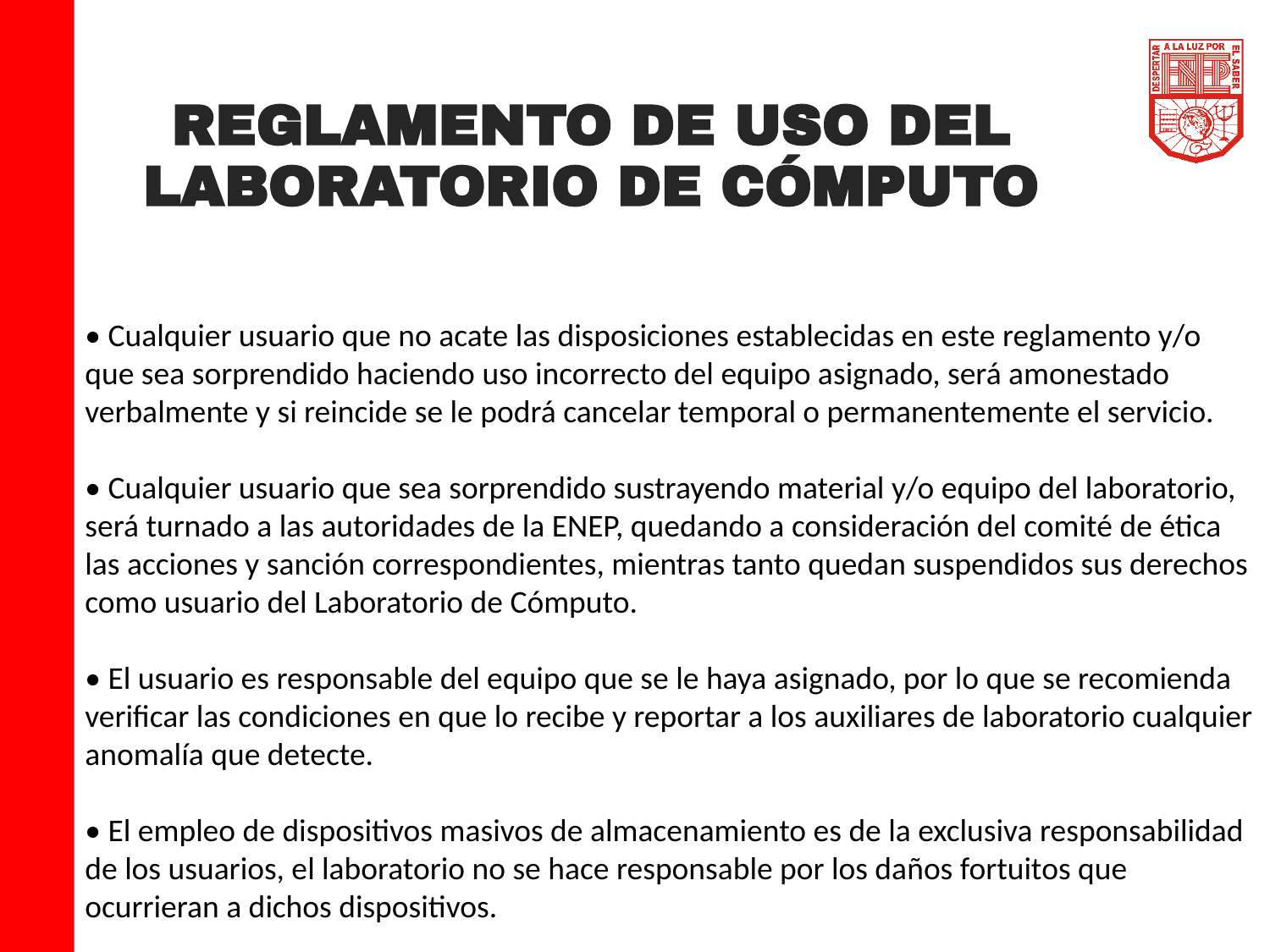

REGLAMENTO DE USO DEL LABORATORIO DE CÓMPUTO
• Cualquier usuario que no acate las disposiciones establecidas en este reglamento y/o que sea sorprendido haciendo uso incorrecto del equipo asignado, será amonestado verbalmente y si reincide se le podrá cancelar temporal o permanentemente el servicio.

• Cualquier usuario que sea sorprendido sustrayendo material y/o equipo del laboratorio, será turnado a las autoridades de la ENEP, quedando a consideración del comité de ética las acciones y sanción correspondientes, mientras tanto quedan suspendidos sus derechos como usuario del Laboratorio de Cómputo.

• El usuario es responsable del equipo que se le haya asignado, por lo que se recomienda verificar las condiciones en que lo recibe y reportar a los auxiliares de laboratorio cualquier anomalía que detecte.

• El empleo de dispositivos masivos de almacenamiento es de la exclusiva responsabilidad de los usuarios, el laboratorio no se hace responsable por los daños fortuitos que ocurrieran a dichos dispositivos.